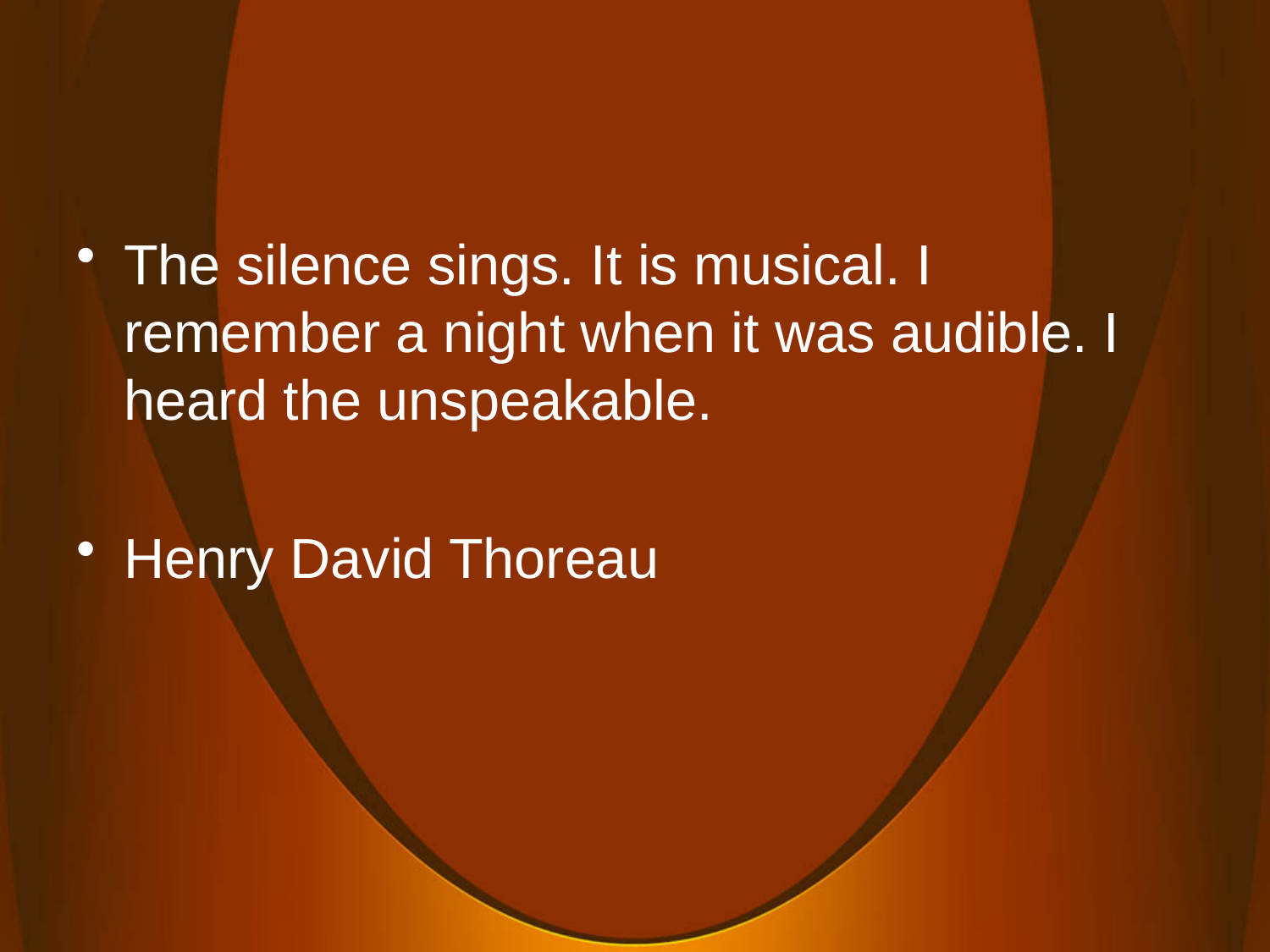

#
The silence sings. It is musical. I remember a night when it was audible. I heard the unspeakable.

Henry David Thoreau